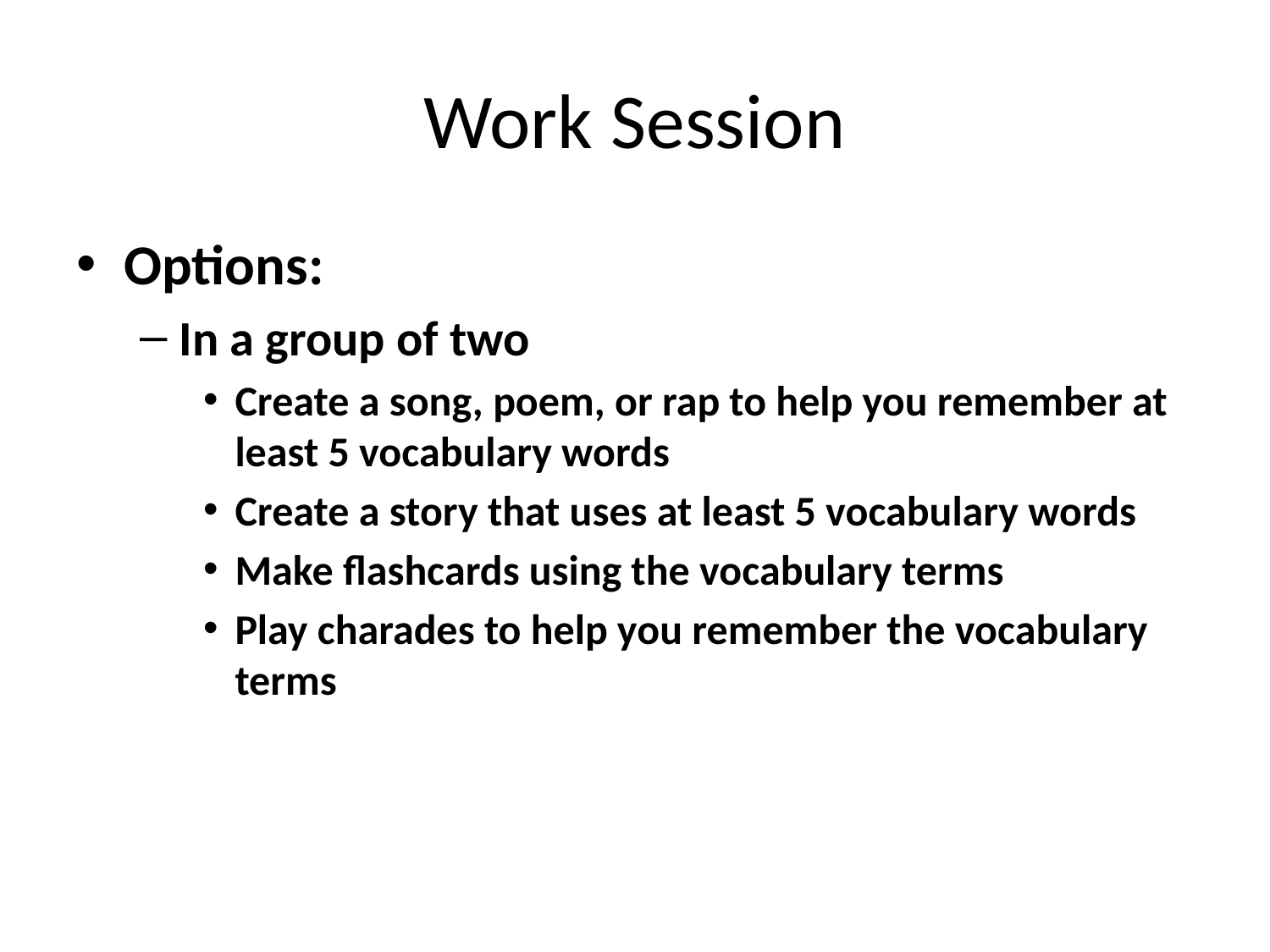

# Work Session
Options:
In a group of two
Create a song, poem, or rap to help you remember at least 5 vocabulary words
Create a story that uses at least 5 vocabulary words
Make flashcards using the vocabulary terms
Play charades to help you remember the vocabulary terms